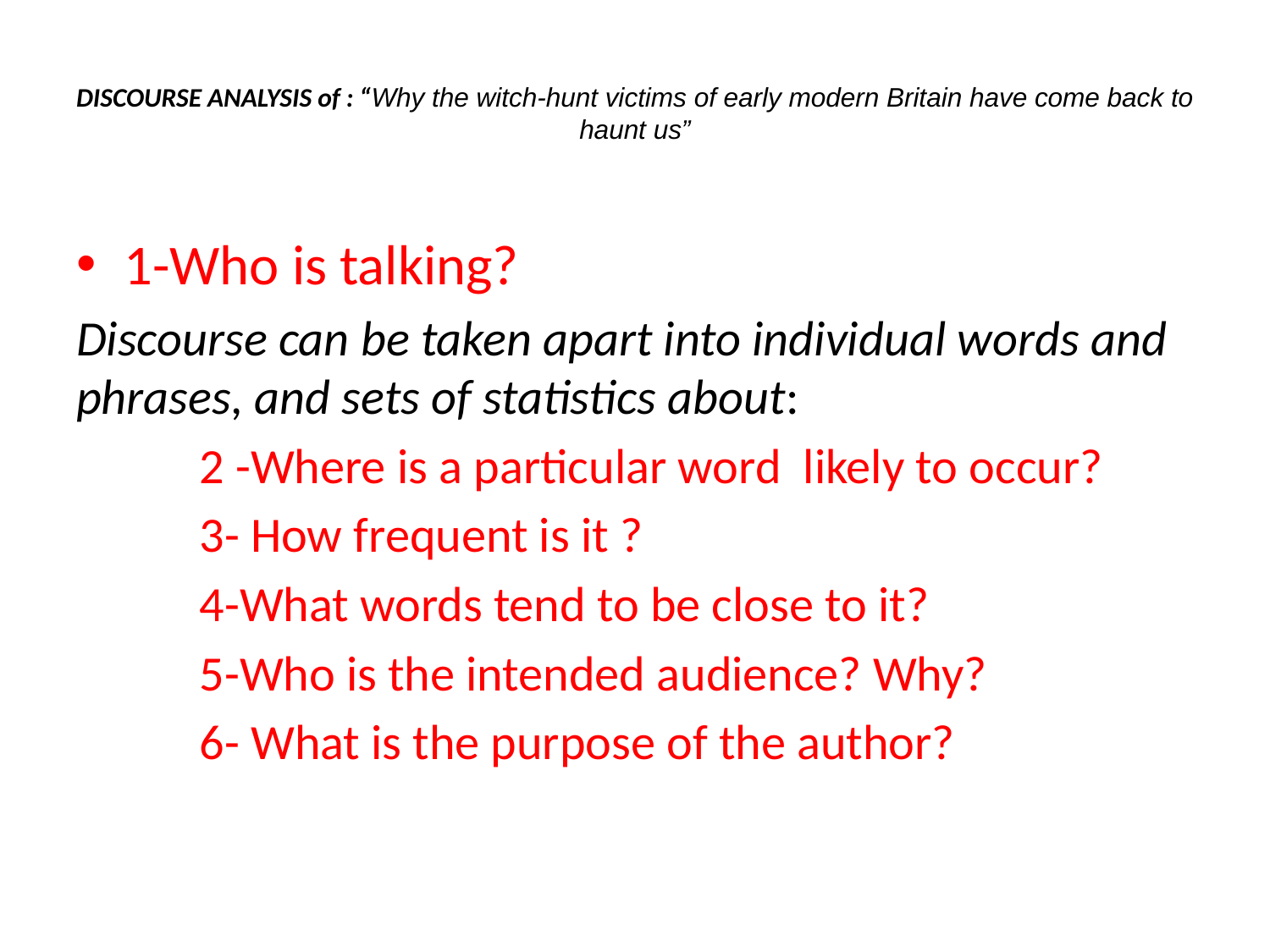

# DISCOURSE ANALYSIS of : “Why the witch-hunt victims of early modern Britain have come back to haunt us”
1-Who is talking?
Discourse can be taken apart into individual words and phrases, and sets of statistics about:
           2 -Where is a particular word  likely to occur?
           3- How frequent is it ?
           4-What words tend to be close to it?
           5-Who is the intended audience? Why?
           6- What is the purpose of the author?